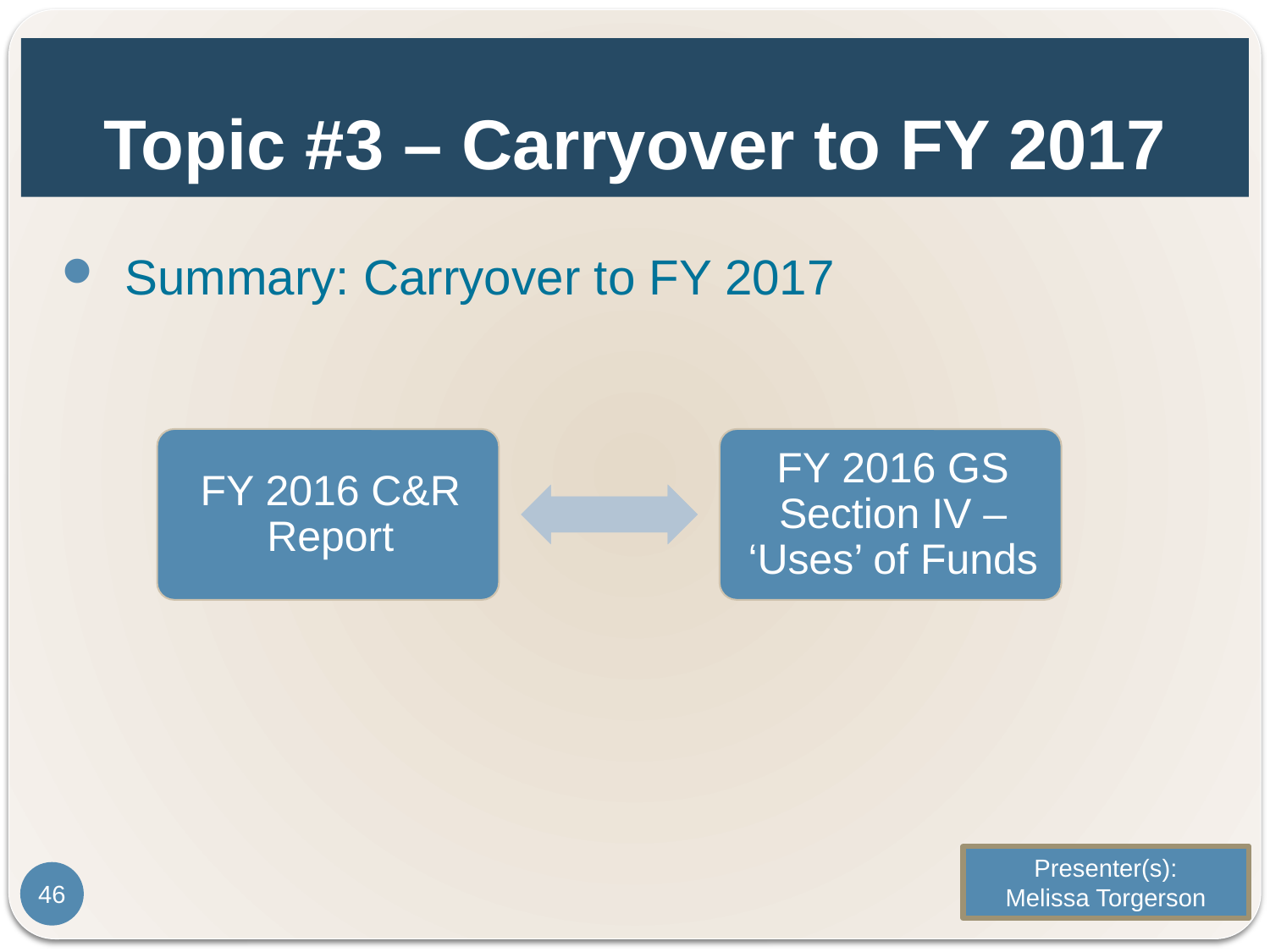

# Topic #3 – Carryover to FY 2017

Summary: Carryover to FY 2017

FY 2016 C&R Report

FY 2016 GS Section IV – ‘Uses’ of Funds

Presenter(s):
Melissa Torgerson
46